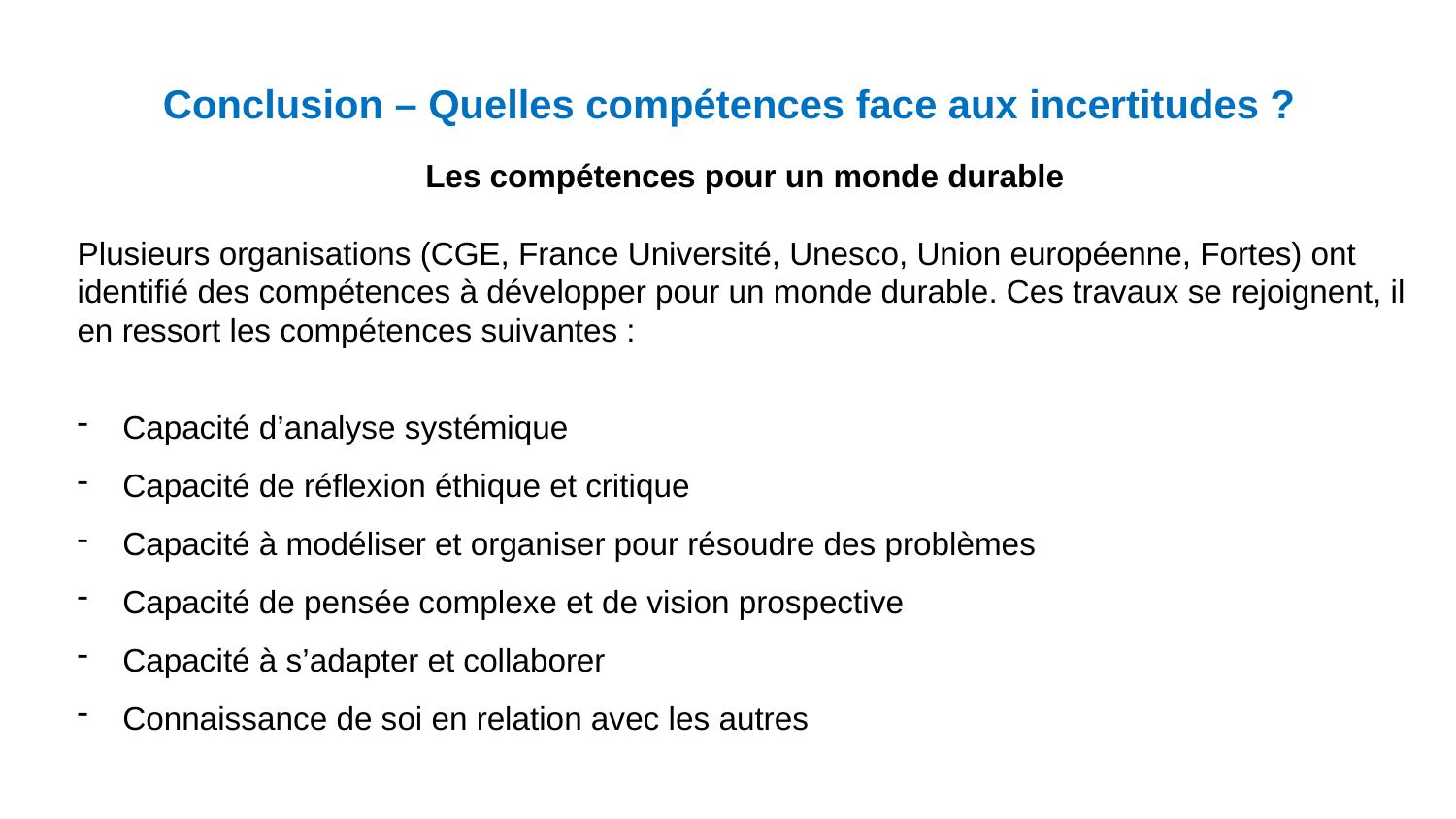

# Conclusion – Quelles compétences face aux incertitudes ?
Les compétences pour un monde durable

Plusieurs organisations (CGE, France Université, Unesco, Union européenne, Fortes) ont identifié des compétences à développer pour un monde durable. Ces travaux se rejoignent, il en ressort les compétences suivantes :

Capacité d’analyse systémique
Capacité de réflexion éthique et critique
Capacité à modéliser et organiser pour résoudre des problèmes
Capacité de pensée complexe et de vision prospective
Capacité à s’adapter et collaborer
Connaissance de soi en relation avec les autres